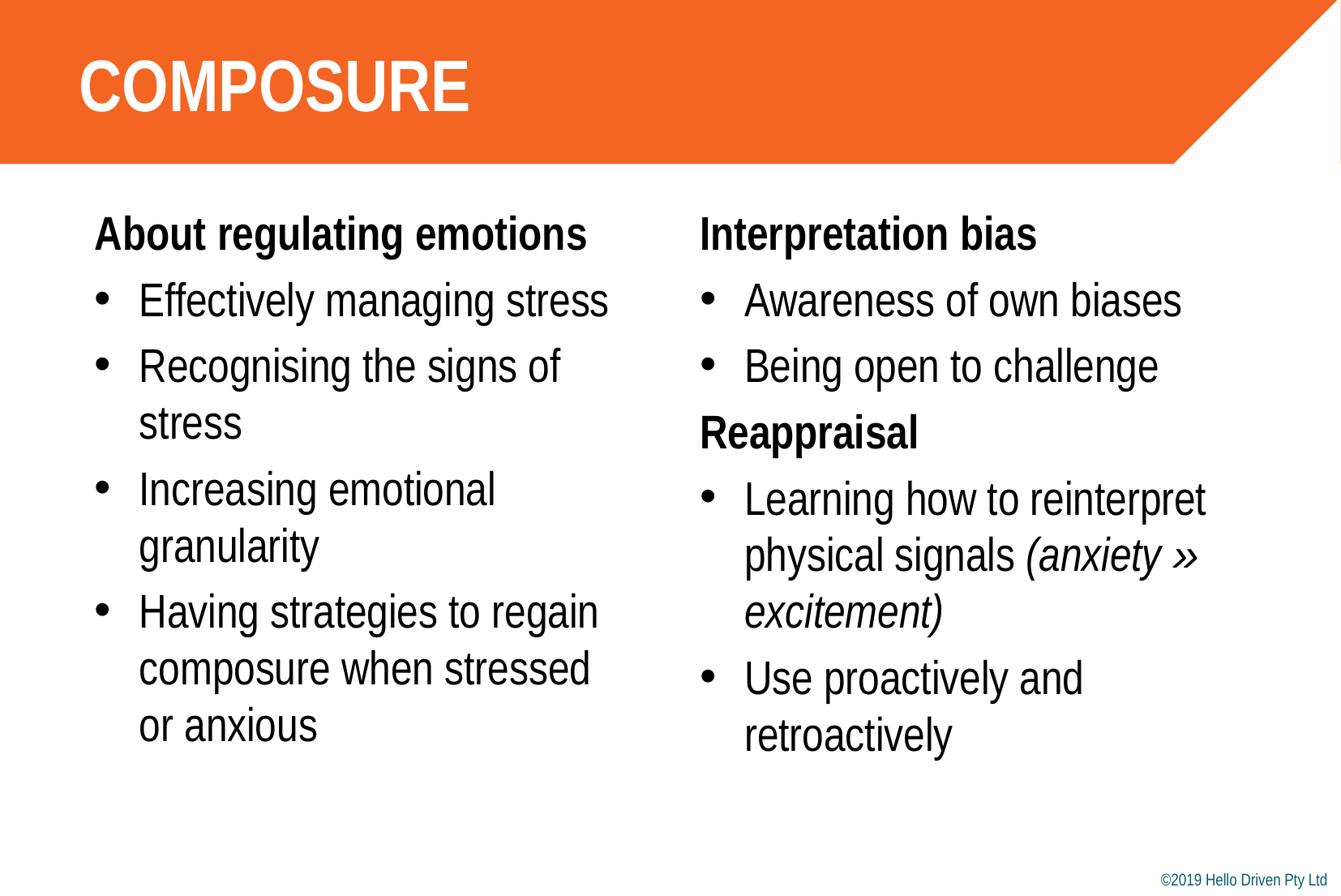

# COMPOSURE
About regulating emotions
Effectively managing stress
Recognising the signs of stress
Increasing emotional granularity
Having strategies to regain composure when stressed or anxious
Interpretation bias
Awareness of own biases
Being open to challenge
Reappraisal
Learning how to reinterpret physical signals (anxiety » excitement)
Use proactively and retroactively